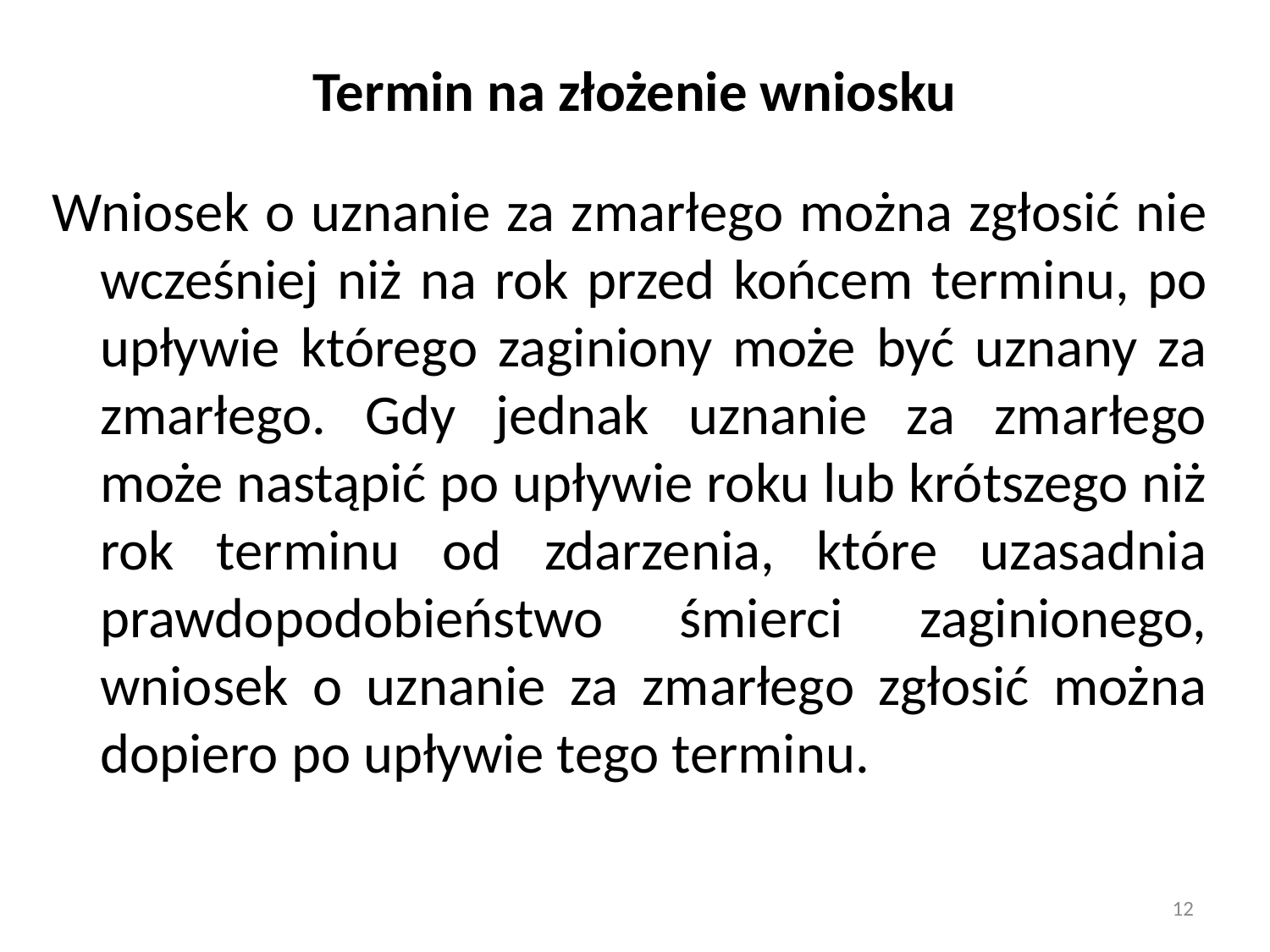

# Termin na złożenie wniosku
Wniosek o uznanie za zmarłego można zgłosić nie wcześniej niż na rok przed końcem terminu, po upływie którego zaginiony może być uznany za zmarłego. Gdy jednak uznanie za zmarłego może nastąpić po upływie roku lub krótszego niż rok terminu od zdarzenia, które uzasadnia prawdopodobieństwo śmierci zaginionego, wniosek o uznanie za zmarłego zgłosić można dopiero po upływie tego terminu.

12